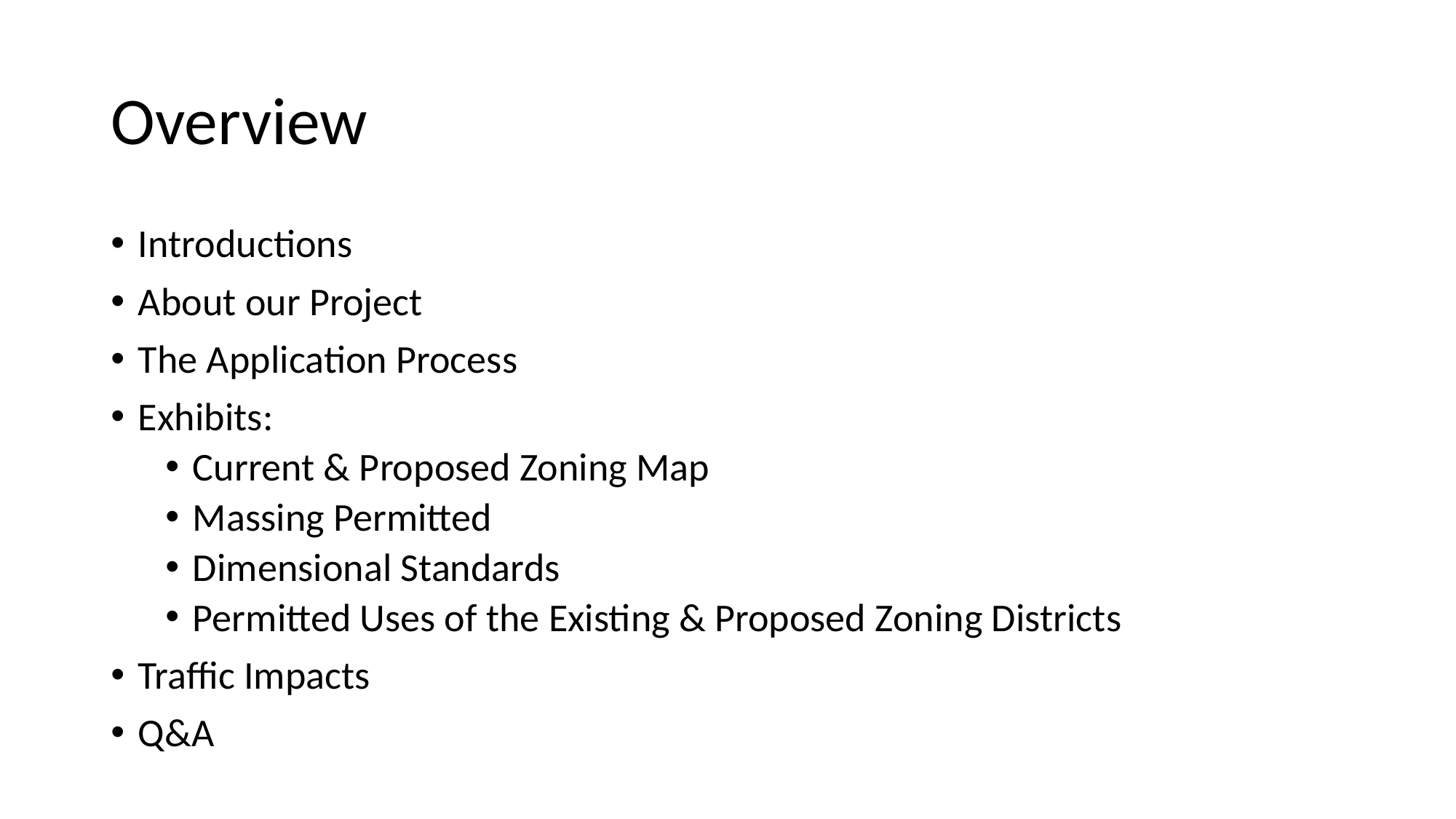

# Overview
Introductions
About our Project
The Application Process
Exhibits:
Current & Proposed Zoning Map
Massing Permitted
Dimensional Standards
Permitted Uses of the Existing & Proposed Zoning Districts
Traffic Impacts
Q&A